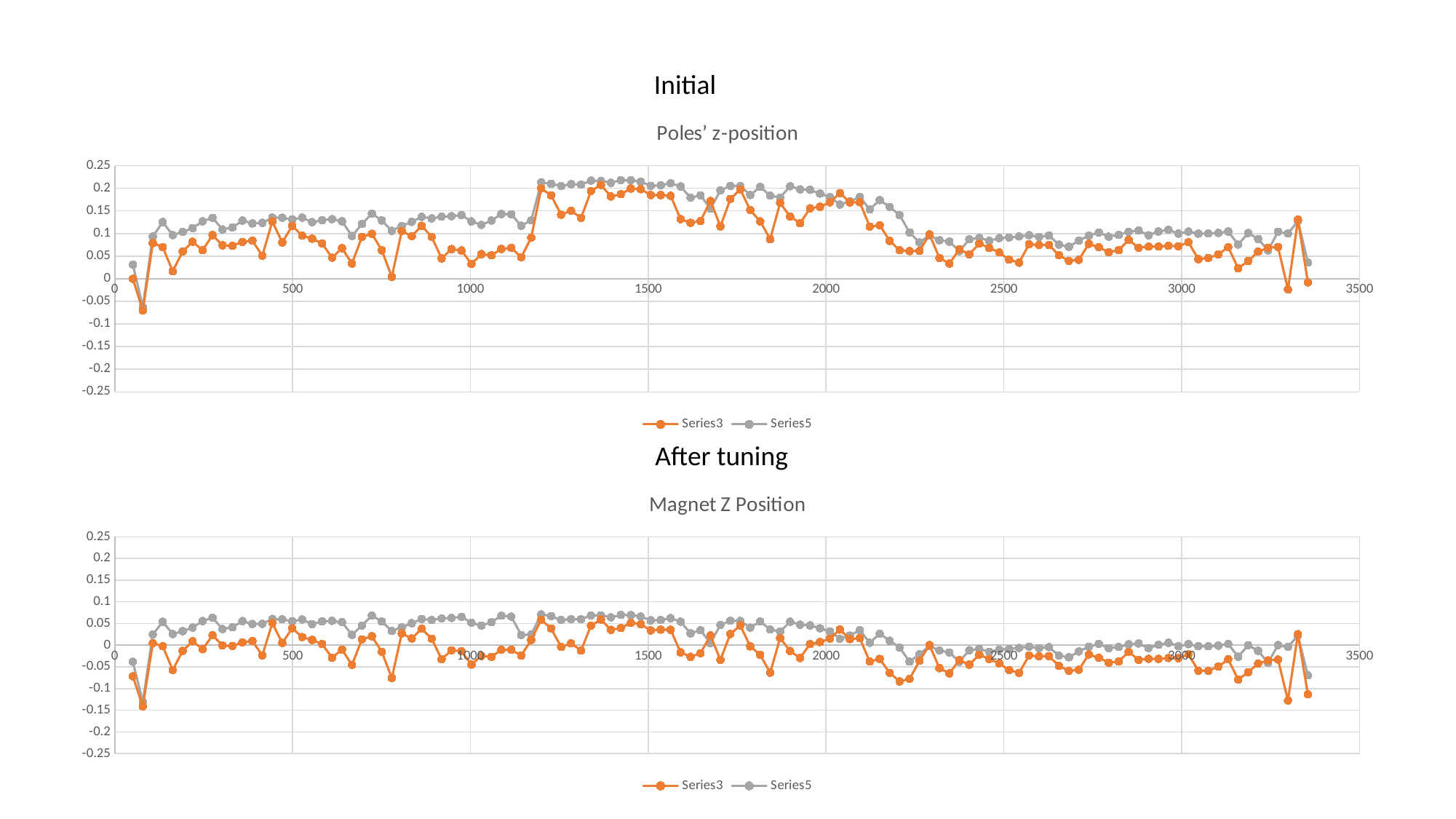

Initial

### Chart: Poles’ z-position

| Category |  |  |  |
|---|---|---|---|
After tuning

### Chart: Magnet Z Position

| Category |  |  |  |
|---|---|---|---|